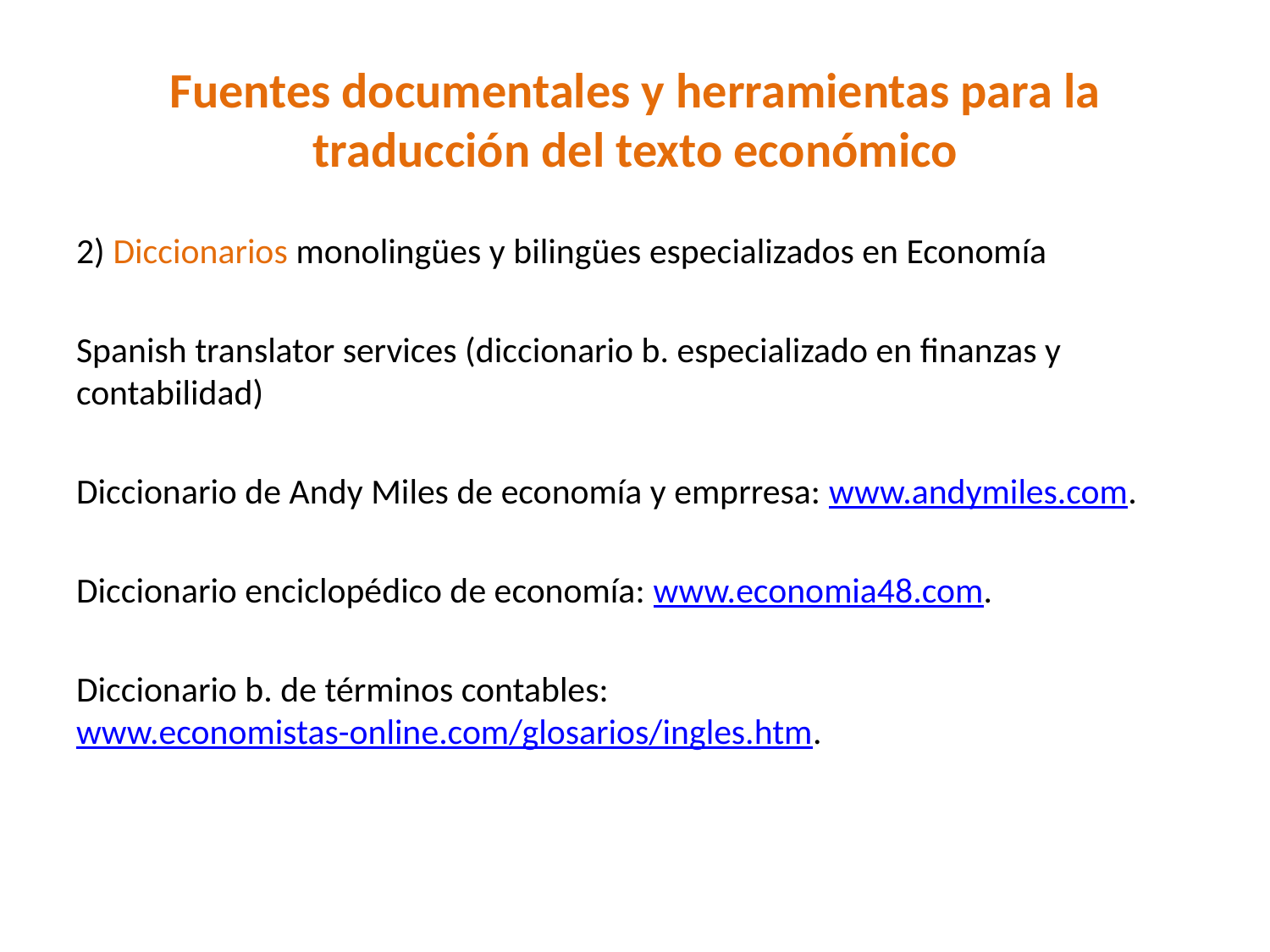

# Fuentes documentales y herramientas para la traducción del texto económico
2) Diccionarios monolingües y bilingües especializados en Economía

Spanish translator services (diccionario b. especializado en finanzas y contabilidad)

Diccionario de Andy Miles de economía y emprresa: www.andymiles.com.

Diccionario enciclopédico de economía: www.economia48.com.

Diccionario b. de términos contables: www.economistas-online.com/glosarios/ingles.htm.